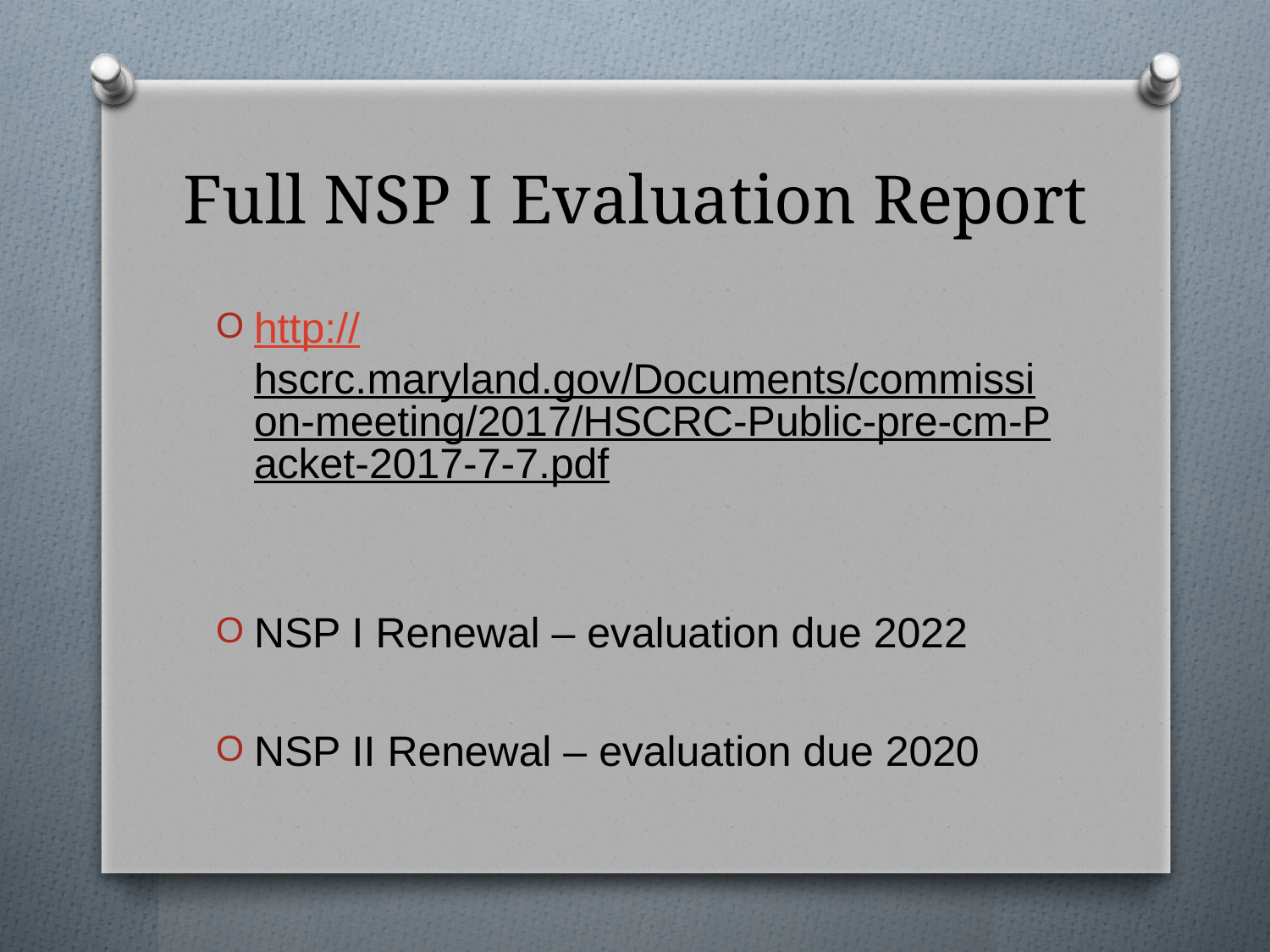

# Full NSP I Evaluation Report
http://hscrc.maryland.gov/Documents/commission-meeting/2017/HSCRC-Public-pre-cm-Packet-2017-7-7.pdf

NSP I Renewal – evaluation due 2022

NSP II Renewal – evaluation due 2020